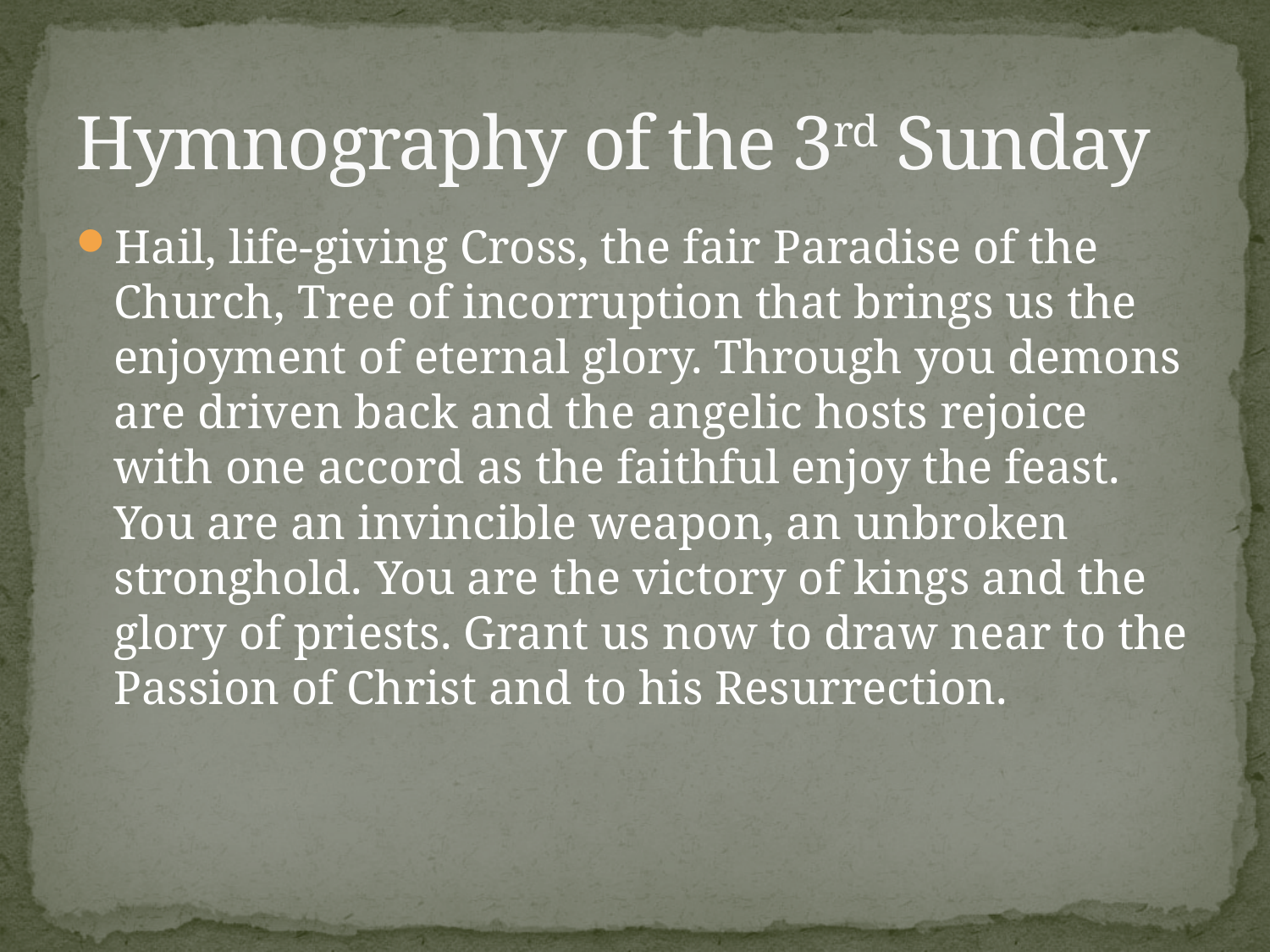

# Hymnography of the 3rd Sunday
Hail, life-giving Cross, the fair Paradise of the Church, Tree of incorruption that brings us the enjoyment of eternal glory. Through you demons are driven back and the angelic hosts rejoice with one accord as the faithful enjoy the feast. You are an invincible weapon, an unbroken stronghold. You are the victory of kings and the glory of priests. Grant us now to draw near to the Passion of Christ and to his Resurrection.